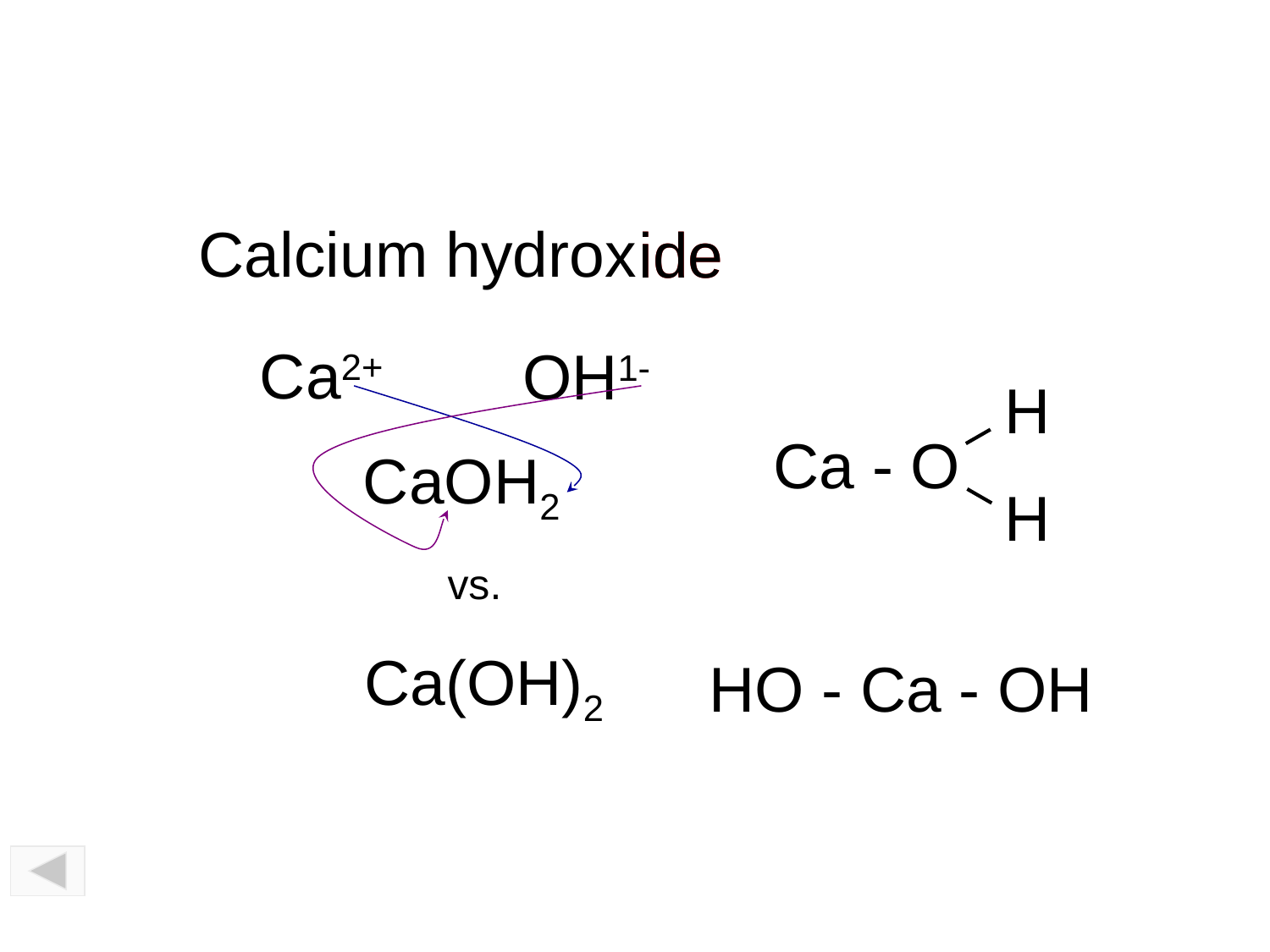

Calcium hydrox
ide
ide
Ca2+
OH1-
H
Ca - O

H

CaOH2
vs.
Ca(OH)2
HO - Ca - OH